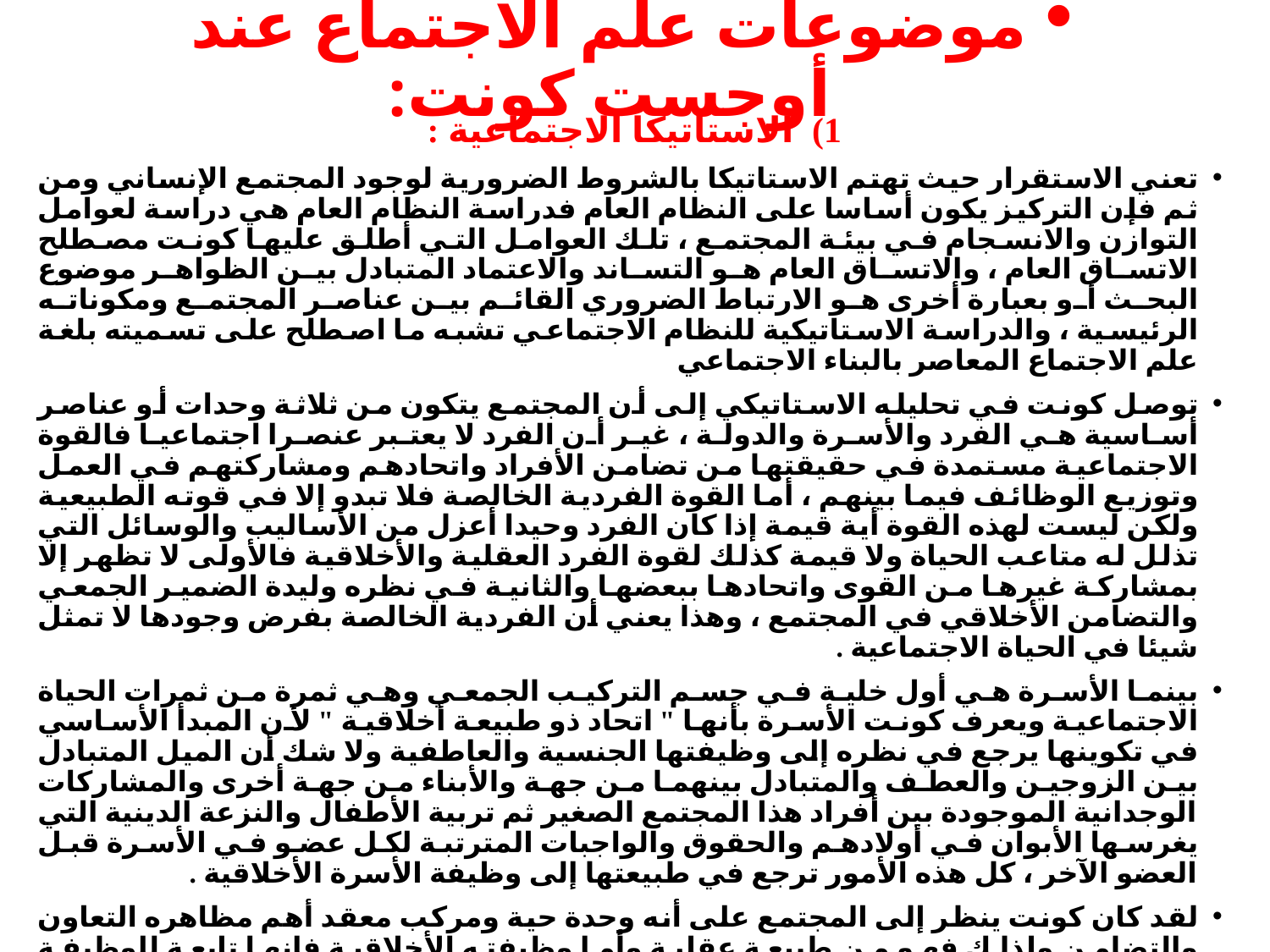

# موضوعات علم الاجتماع عند أوجست كونت:
الاستاتيكا الاجتماعية :
تعني الاستقرار حيث تهتم الاستاتيكا بالشروط الضرورية لوجود المجتمع الإنساني ومن ثم فإن التركيز يكون أساسا على النظام العام فدراسة النظام العام هي دراسة لعوامل التوازن والانسجام في بيئة المجتمع ، تلك العوامل التي أطلق عليها كونت مصطلح الاتساق العام ، والاتساق العام هو التساند والاعتماد المتبادل بين الظواهر موضوع البحث أو بعبارة أخرى هو الارتباط الضروري القائم بين عناصر المجتمع ومكوناته الرئيسية ، والدراسة الاستاتيكية للنظام الاجتماعي تشبه ما اصطلح على تسميته بلغة علم الاجتماع المعاصر بالبناء الاجتماعي
توصل كونت في تحليله الاستاتيكي إلى أن المجتمع يتكون من ثلاثة وحدات أو عناصر أساسية هي الفرد والأسرة والدولة ، غير أن الفرد لا يعتبر عنصرا اجتماعيا فالقوة الاجتماعية مستمدة في حقيقتها من تضامن الأفراد واتحادهم ومشاركتهم في العمل وتوزيع الوظائف فيما بينهم ، أما القوة الفردية الخالصة فلا تبدو إلا في قوته الطبيعية ولكن ليست لهذه القوة أية قيمة إذا كان الفرد وحيدا أعزل من الأساليب والوسائل التي تذلل له متاعب الحياة ولا قيمة كذلك لقوة الفرد العقلية والأخلاقية فالأولى لا تظهر إلا بمشاركة غيرها من القوى واتحادها ببعضها والثانية في نظره وليدة الضمير الجمعي والتضامن الأخلاقي في المجتمع ، وهذا يعني أن الفردية الخالصة بفرض وجودها لا تمثل شيئا في الحياة الاجتماعية .
بينما الأسرة هي أول خلية في جسم التركيب الجمعي وهي ثمرة من ثمرات الحياة الاجتماعية ويعرف كونت الأسرة بأنها " اتحاد ذو طبيعة أخلاقية " لأن المبدأ الأساسي في تكوينها يرجع في نظره إلى وظيفتها الجنسية والعاطفية ولا شك أن الميل المتبادل بين الزوجين والعطف والمتبادل بينهما من جهة والأبناء من جهة أخرى والمشاركات الوجدانية الموجودة بين أفراد هذا المجتمع الصغير ثم تربية الأطفال والنزعة الدينية التي يغرسها الأبوان في أولادهم والحقوق والواجبات المترتبة لكل عضو في الأسرة قبل العضو الآخر ، كل هذه الأمور ترجع في طبيعتها إلى وظيفة الأسرة الأخلاقية .
لقد كان كونت ينظر إلى المجتمع على أنه وحدة حية ومركب معقد أهم مظاهره التعاون والتضامن ولذلك فهو من طبيعة عقلية وأما وظيفته الأخلاقية فإنها تابعة للوظيفة العقلية ولاحقة بها ومترتبة عليها، يرى كونت أن مبدأ التعاون والتضامن هو الذي يسيطر على المجتمع ويحكمه ويسمى لدى بعض المفكرين المحدثين تقسيم العمل.
انتهى كونت في دراسة الاستاتيكا الاجتماعية إلى " قانون التضامن" والذي يطلق عليه " قانون التضامن الاجتماعي المادي والروحي " وملخص هذا القانون أن مظاهر الحياة الاجتماعية تتضامن بعضها مع بضع وتسير أعمال كل منها منسجمة مع أعمال ما عداها شأنها في ذلك شأن جسم الإنسان الذي يختص كل عضو منه بأداء وظيفة معينة ، وكما أن الوظائف الحيوية كلها تعمل بصفة تلقائية لحفظ المركب الحيوي والحرص على سلامته كذلك نظم المجتمع وعناصره تعمل متضامنة لتحقيق استقرار الحياة الاجتماعية ودوام بقائها.